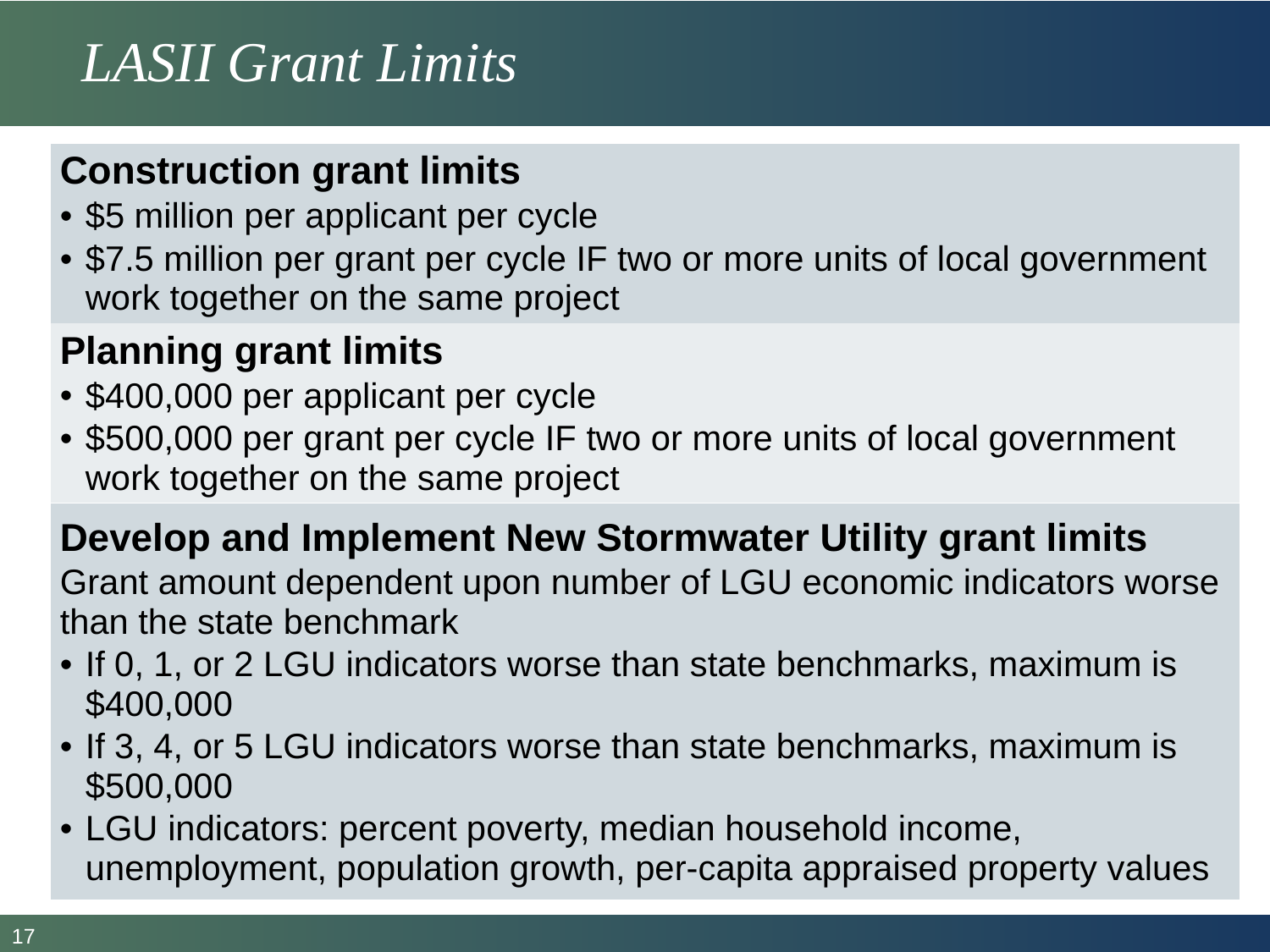

# LASII Grant Limits
|  |
| --- |
| Construction grant limits $5 million per applicant per cycle $7.5 million per grant per cycle IF two or more units of local government work together on the same project |
| Planning grant limits $400,000 per applicant per cycle $500,000 per grant per cycle IF two or more units of local government work together on the same project |
| Develop and Implement New Stormwater Utility grant limits Grant amount dependent upon number of LGU economic indicators worse than the state benchmark If 0, 1, or 2 LGU indicators worse than state benchmarks, maximum is $400,000 If 3, 4, or 5 LGU indicators worse than state benchmarks, maximum is $500,000 LGU indicators: percent poverty, median household income, unemployment, population growth, per-capita appraised property values |

17